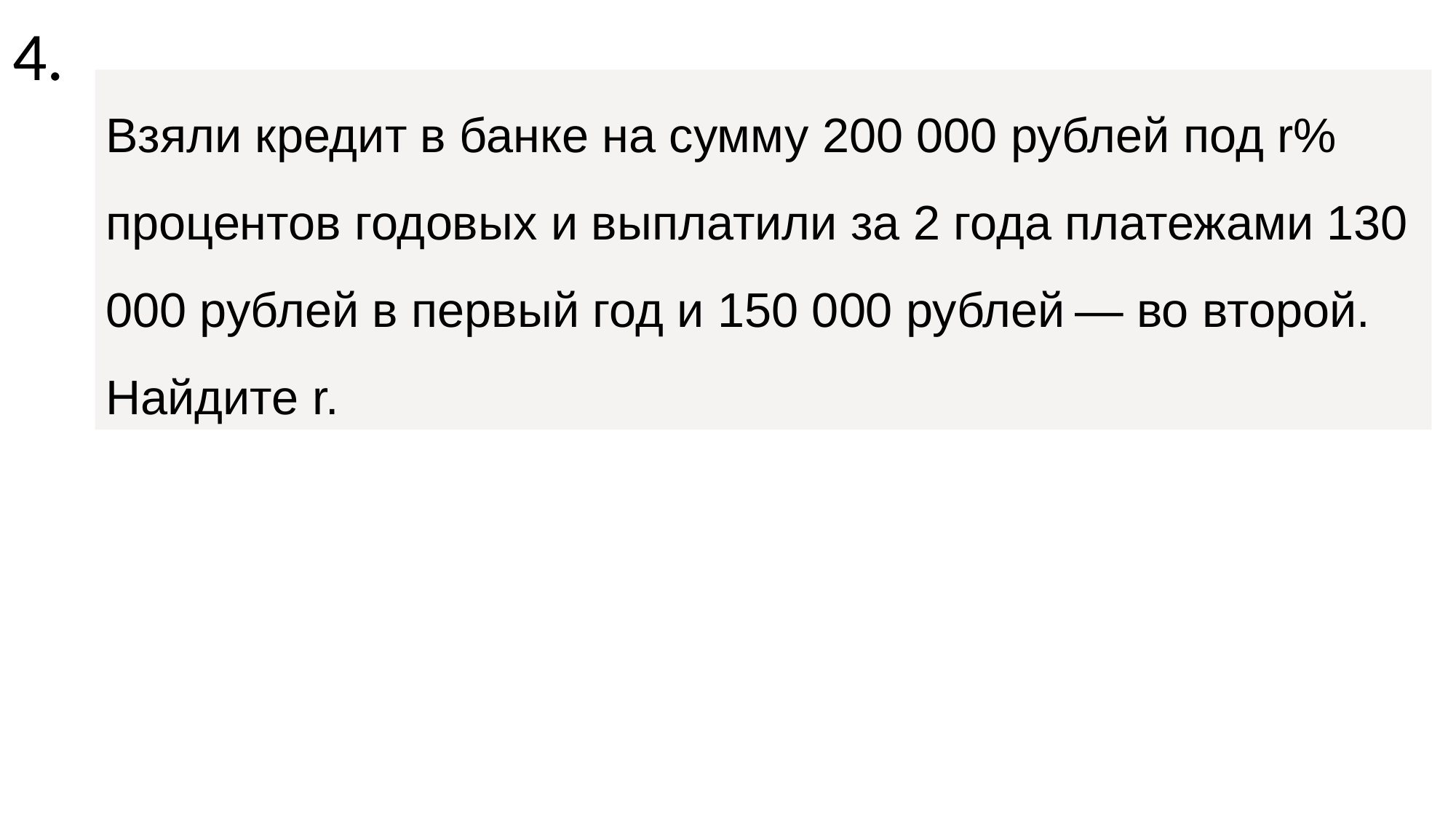

4.
Взяли кредит в банке на сумму 200 000 рублей под r% процентов годовых и выплатили за 2 года платежами 130 000 рублей в первый год и 150 000 рублей — во второй. Найдите r.